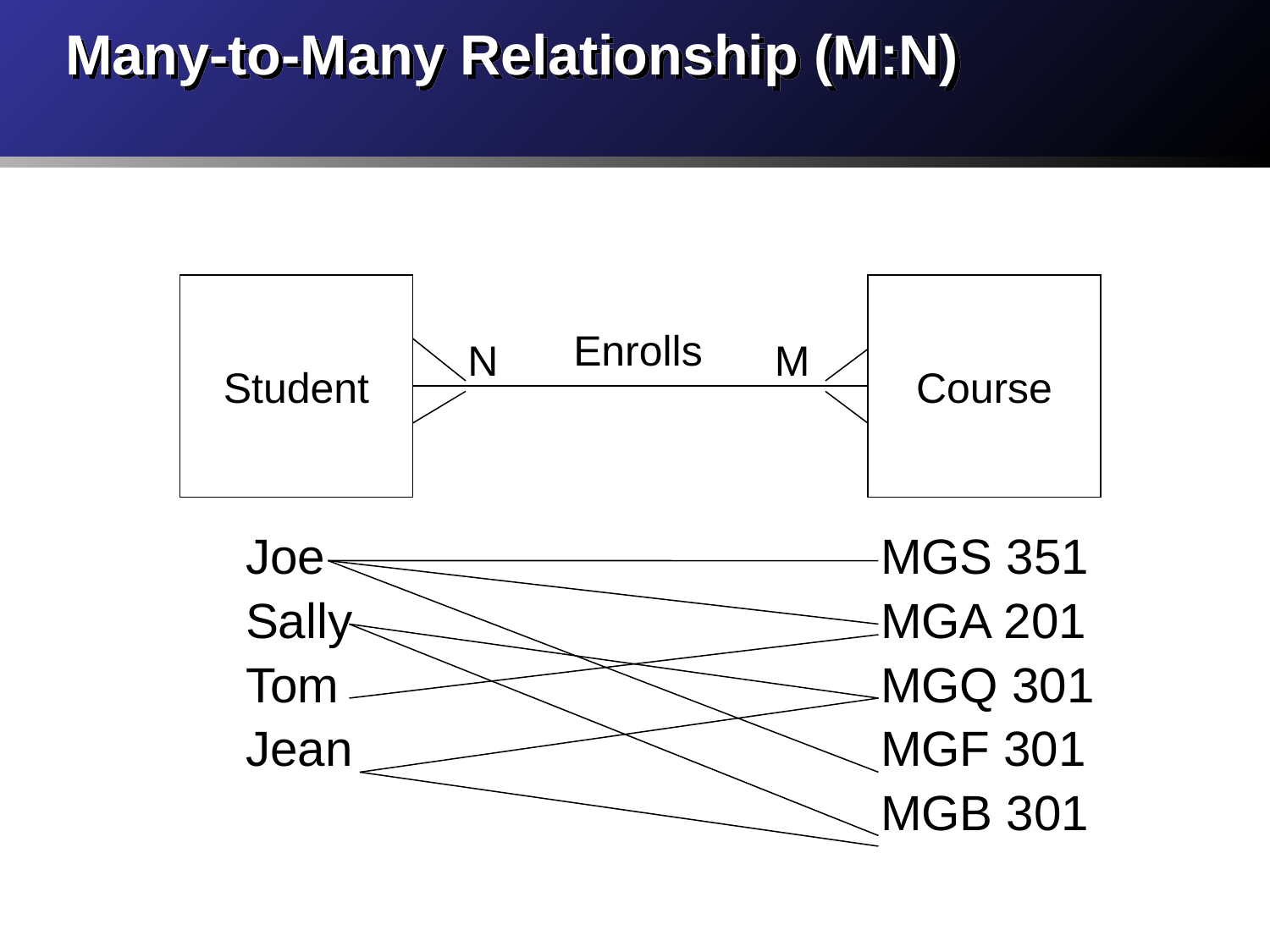

# Many-to-Many Relationship (M:N)
Student
Course
Enrolls
N
M

Joe
Sally
Tom
Jean
MGS 351
MGA 201
MGQ 301
MGF 301
MGB 301